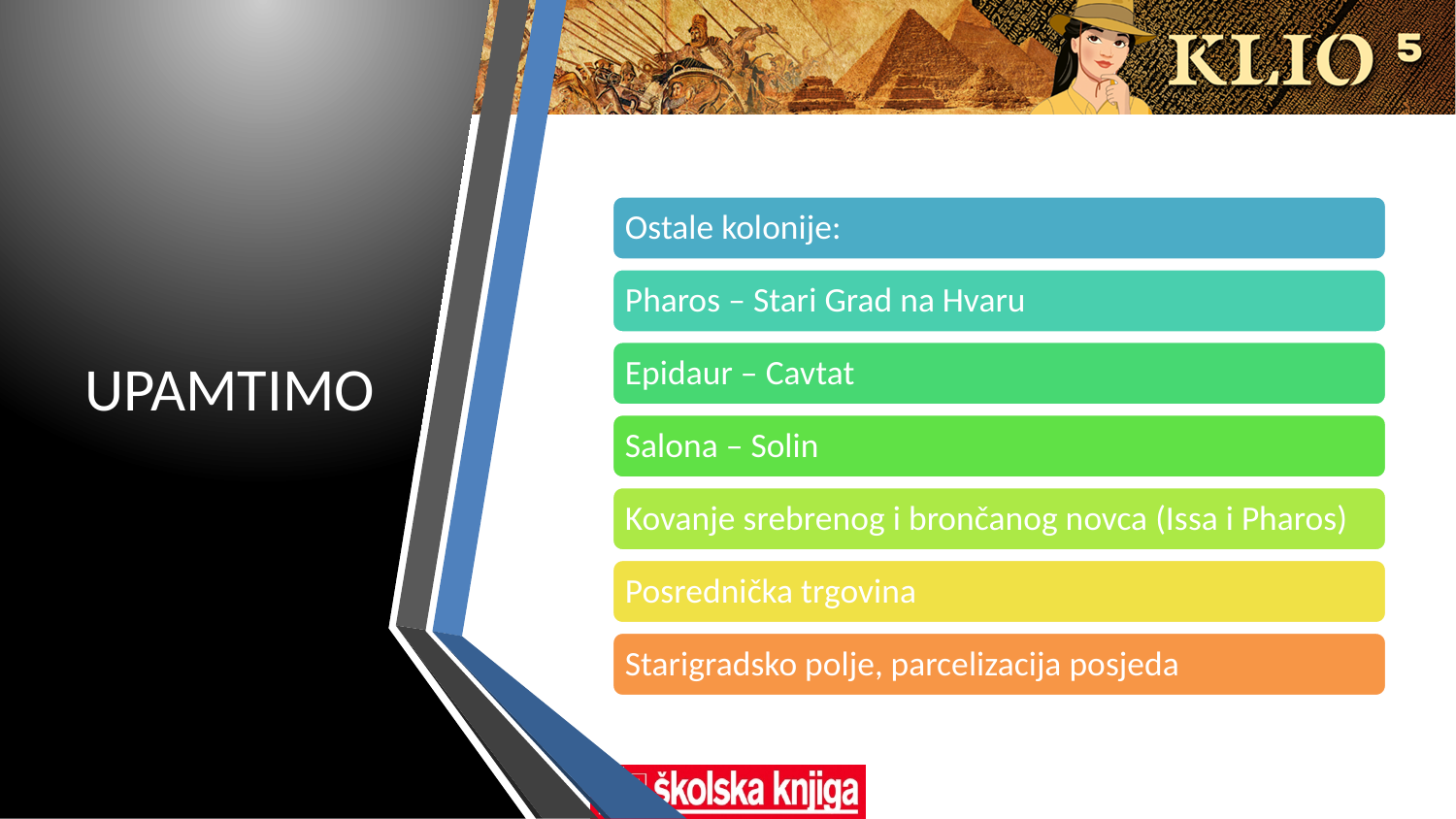

# UPAMTIMO
Ostale kolonije:
Pharos – Stari Grad na Hvaru
Epidaur – Cavtat
Salona – Solin
Kovanje srebrenog i brončanog novca (Issa i Pharos)
Posrednička trgovina
Starigradsko polje, parcelizacija posjeda